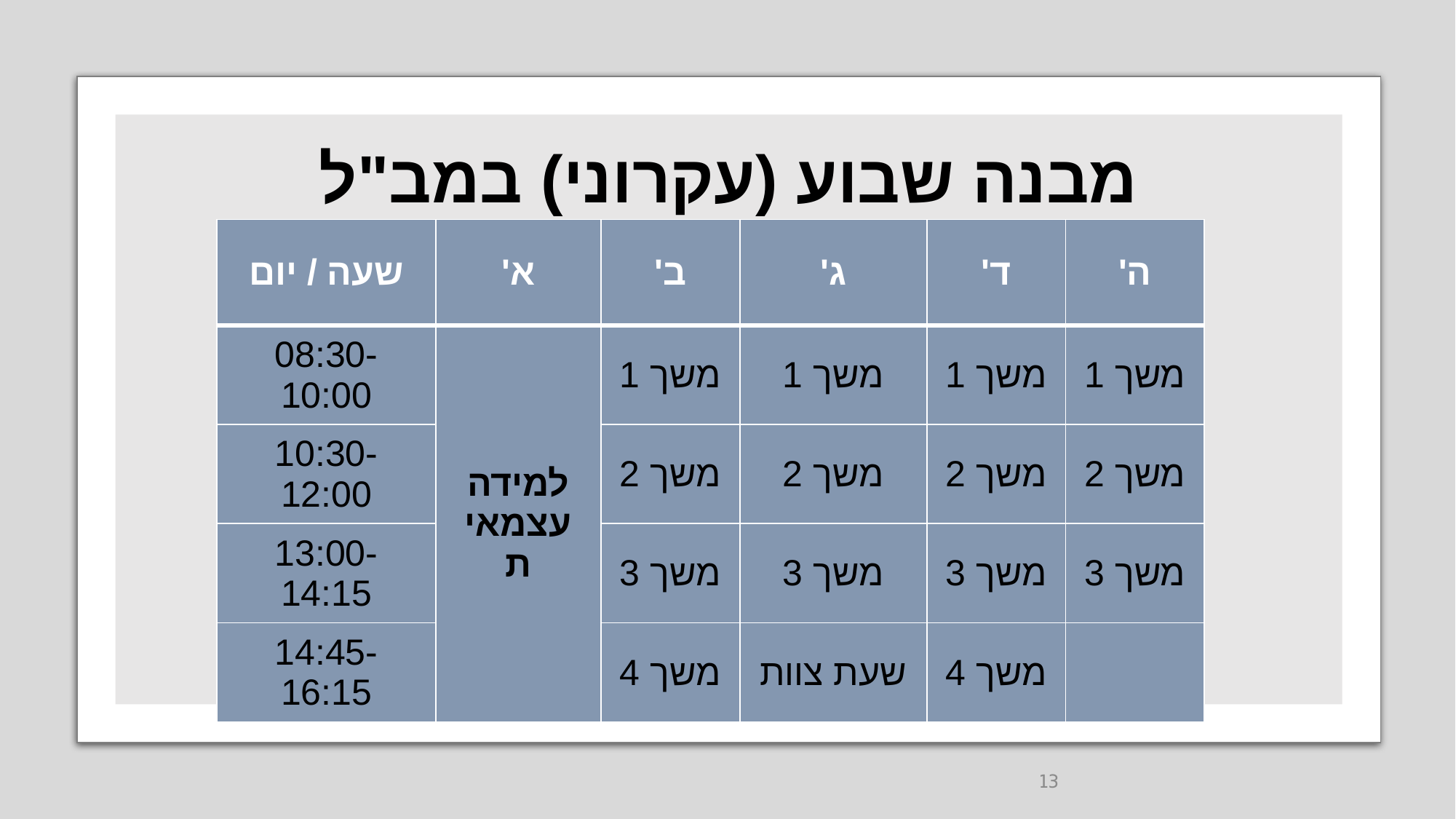

# מבנה שבוע (עקרוני) במב"ל
| שעה / יום | א' | ב' | ג' | ד' | ה' |
| --- | --- | --- | --- | --- | --- |
| 08:30-10:00 | למידה עצמאית | משך 1 | משך 1 | משך 1 | משך 1 |
| 10:30-12:00 |  | משך 2 | משך 2 | משך 2 | משך 2 |
| 13:00-14:15 |  | משך 3 | משך 3 | משך 3 | משך 3 |
| 14:45-16:15 |  | משך 4 | שעת צוות | משך 4 |  |
13